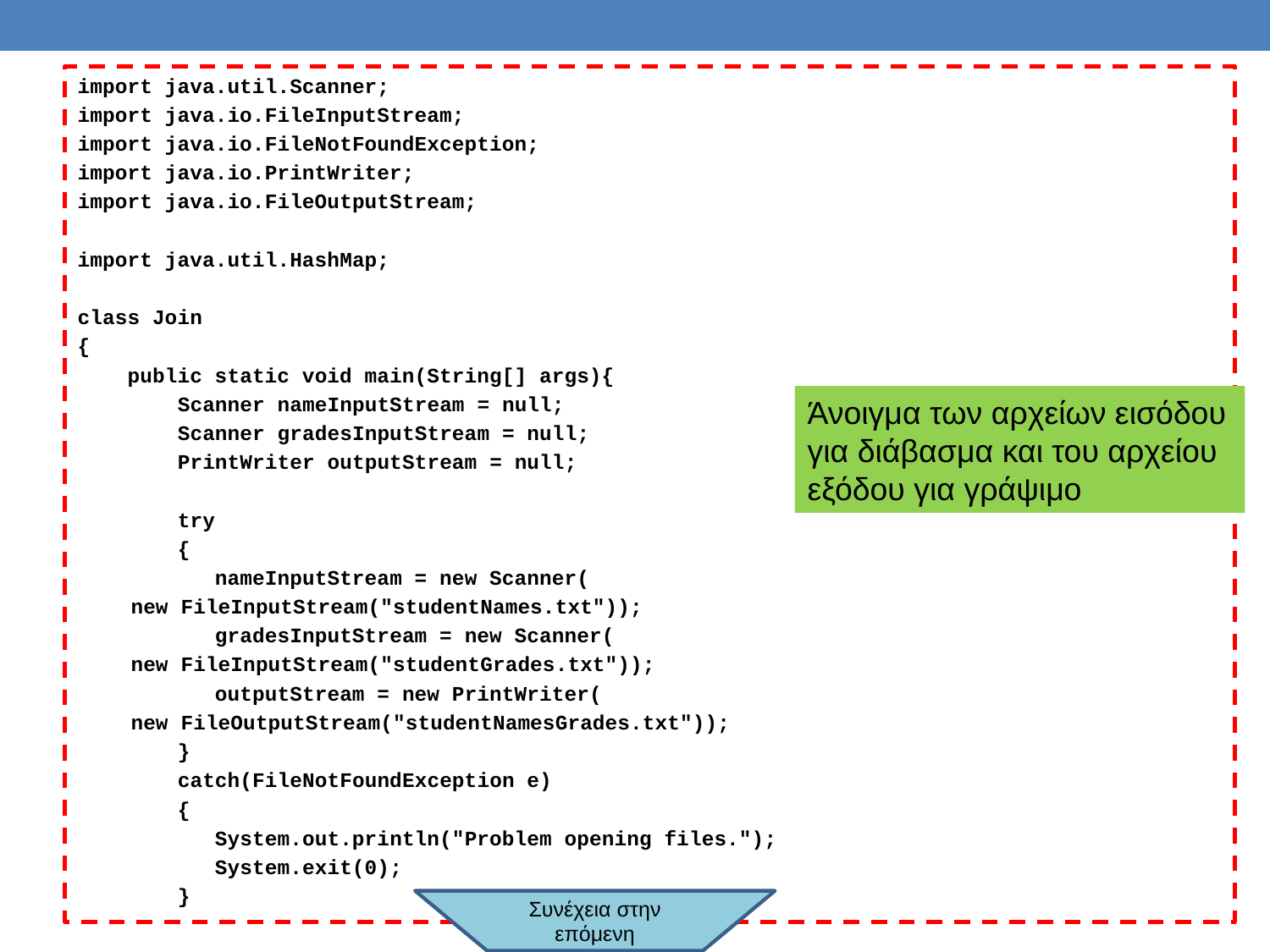

import java.util.Scanner;
import java.io.FileInputStream;
import java.io.FileNotFoundException;
import java.io.PrintWriter;
import java.io.FileOutputStream;

import java.util.HashMap;

class Join
{
    public static void main(String[] args){
        Scanner nameInputStream = null;
        Scanner gradesInputStream = null;
        PrintWriter outputStream = null;

        try
        {
           nameInputStream = new Scanner(
			new FileInputStream("studentNames.txt"));
           gradesInputStream = new Scanner(
			new FileInputStream("studentGrades.txt"));
           outputStream = new PrintWriter(
			new FileOutputStream("studentNamesGrades.txt"));
        }
        catch(FileNotFoundException e)
        {
           System.out.println("Problem opening files.");
           System.exit(0);
        }
Άνοιγμα των αρχείων εισόδου για διάβασμα και του αρχείου εξόδου για γράψιμο
Συνέχεια στην επόμενη